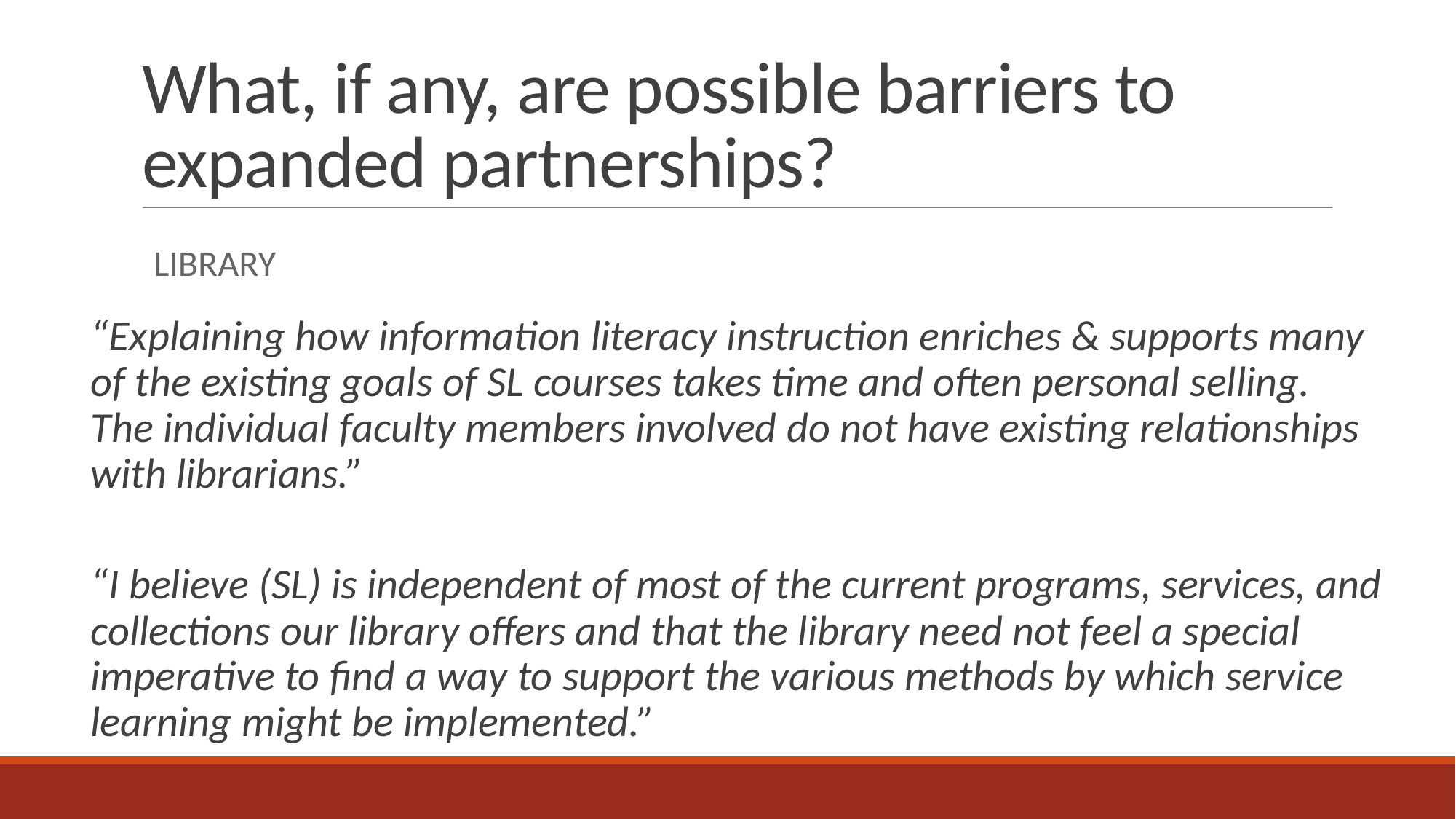

# What, if any, are possible barriers to expanded partnerships?
Library
“Explaining how information literacy instruction enriches & supports many of the existing goals of SL courses takes time and often personal selling.  The individual faculty members involved do not have existing relationships with librarians.”

“I believe (SL) is independent of most of the current programs, services, and collections our library offers and that the library need not feel a special imperative to find a way to support the various methods by which service learning might be implemented.”